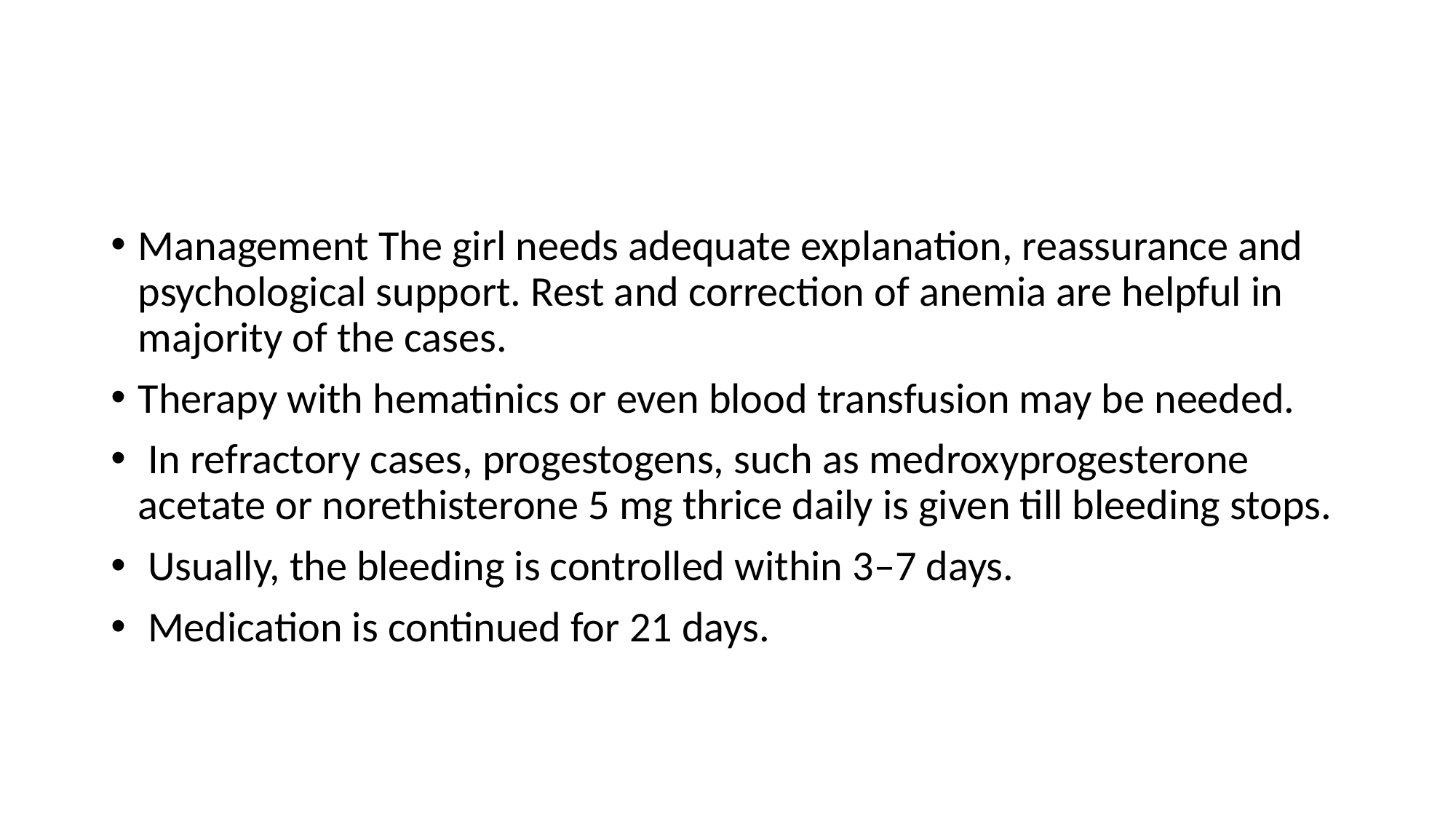

#
Management The girl needs adequate explanation, reassurance and psychological support. Rest and correction of anemia are helpful in majority of the cases.
Therapy with hematinics or even blood transfusion may be needed.
 In refractory cases, progestogens, such as medroxyprogesterone acetate or norethisterone 5 mg thrice daily is given till bleeding stops.
 Usually, the bleeding is controlled within 3–7 days.
 Medication is continued for 21 days.